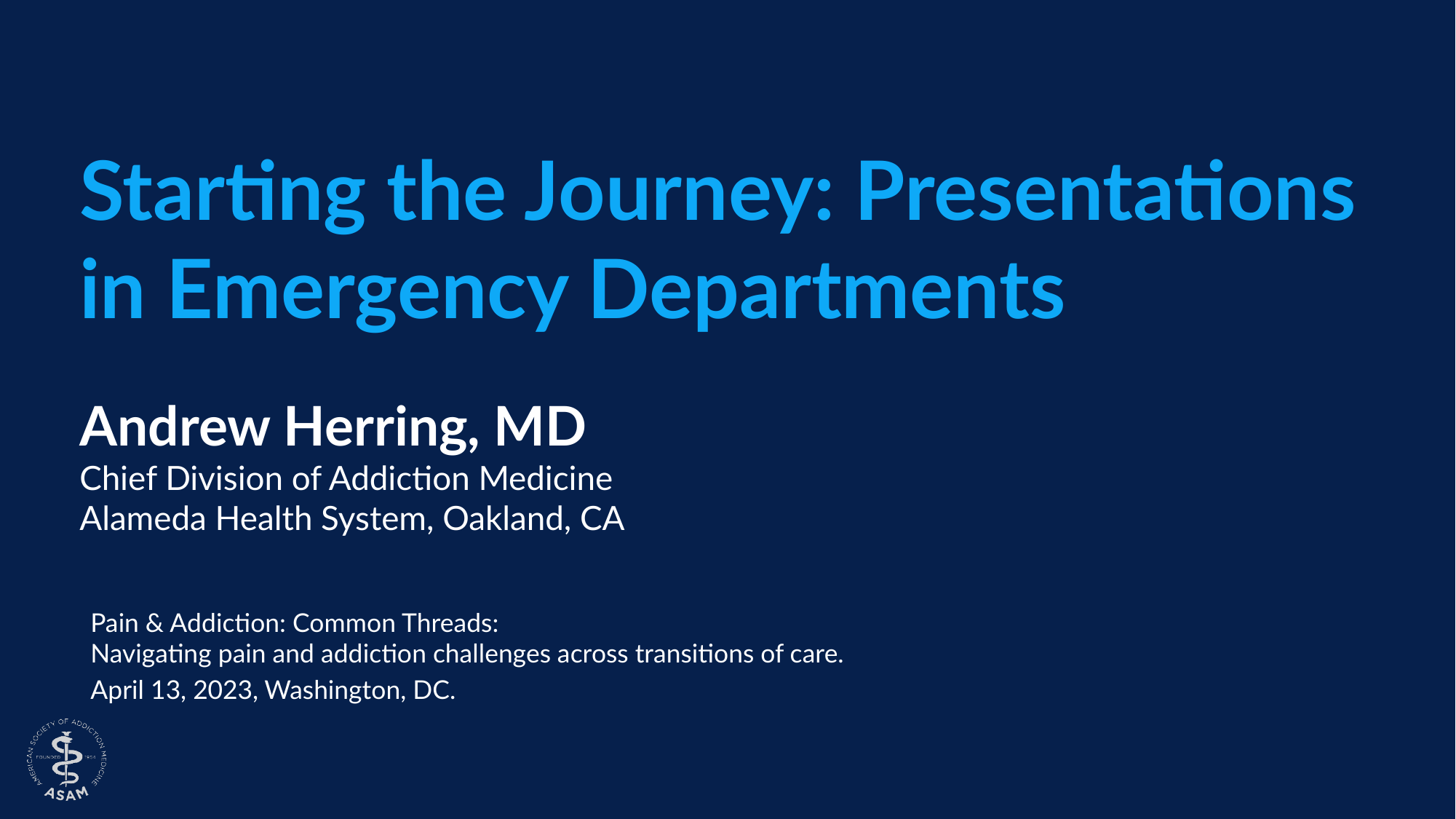

# Starting the Journey: Presentations in Emergency Departments
Andrew Herring, MD
Chief Division of Addiction Medicine
Alameda Health System, Oakland, CA
Pain & Addiction: Common Threads:
Navigating pain and addiction challenges across transitions of care.
April 13, 2023, Washington, DC.